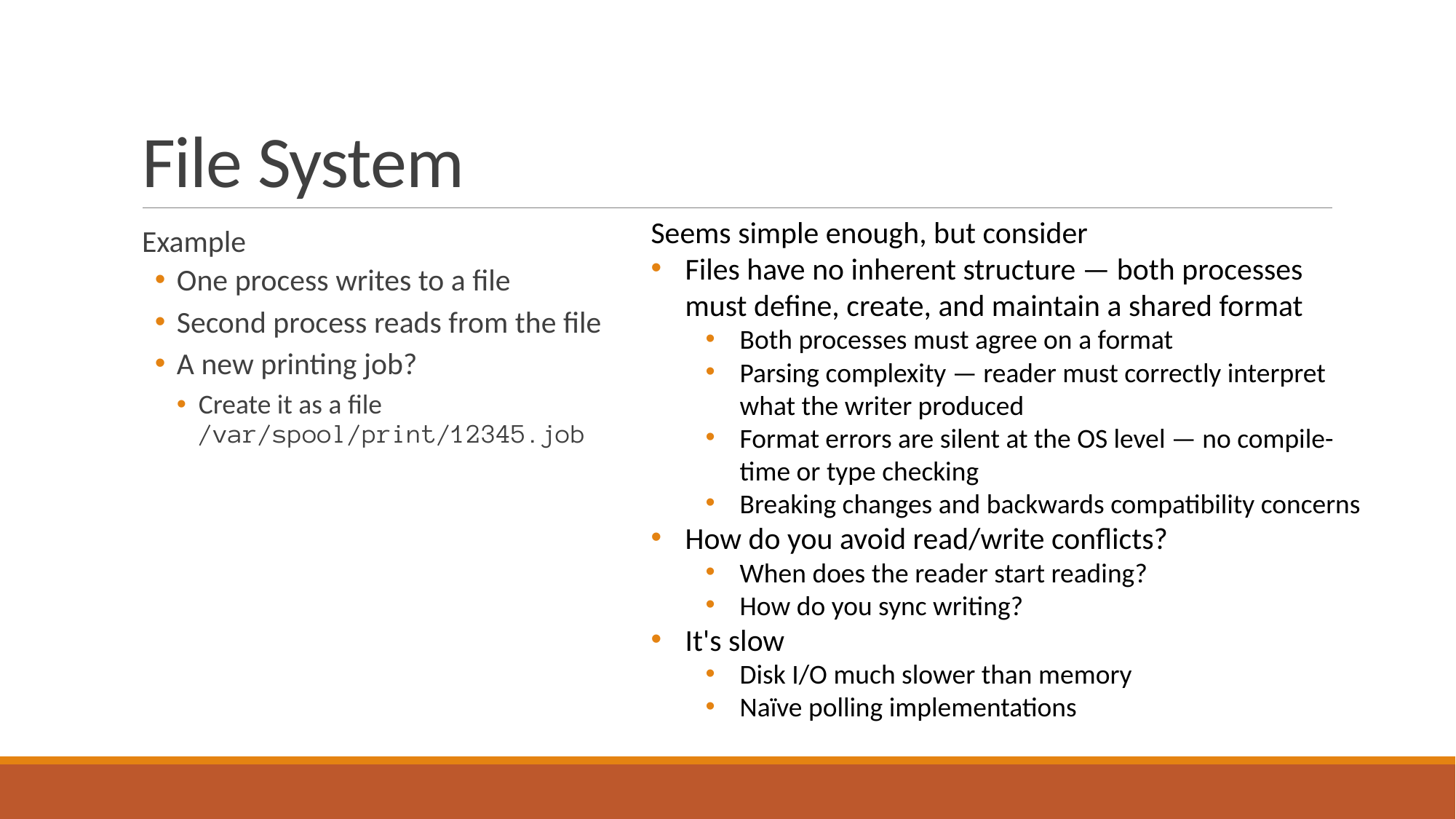

# File System
Seems simple enough, but consider
Files have no inherent structure — both processes must define, create, and maintain a shared format
Both processes must agree on a format
Parsing complexity — reader must correctly interpret what the writer produced
Format errors are silent at the OS level — no compile-time or type checking
Breaking changes and backwards compatibility concerns
How do you avoid read/write conflicts?
When does the reader start reading?
How do you sync writing?
It's slow
Disk I/O much slower than memory
Naïve polling implementations
Example
One process writes to a file
Second process reads from the file
A new printing job?
Create it as a file /var/spool/print/12345.job